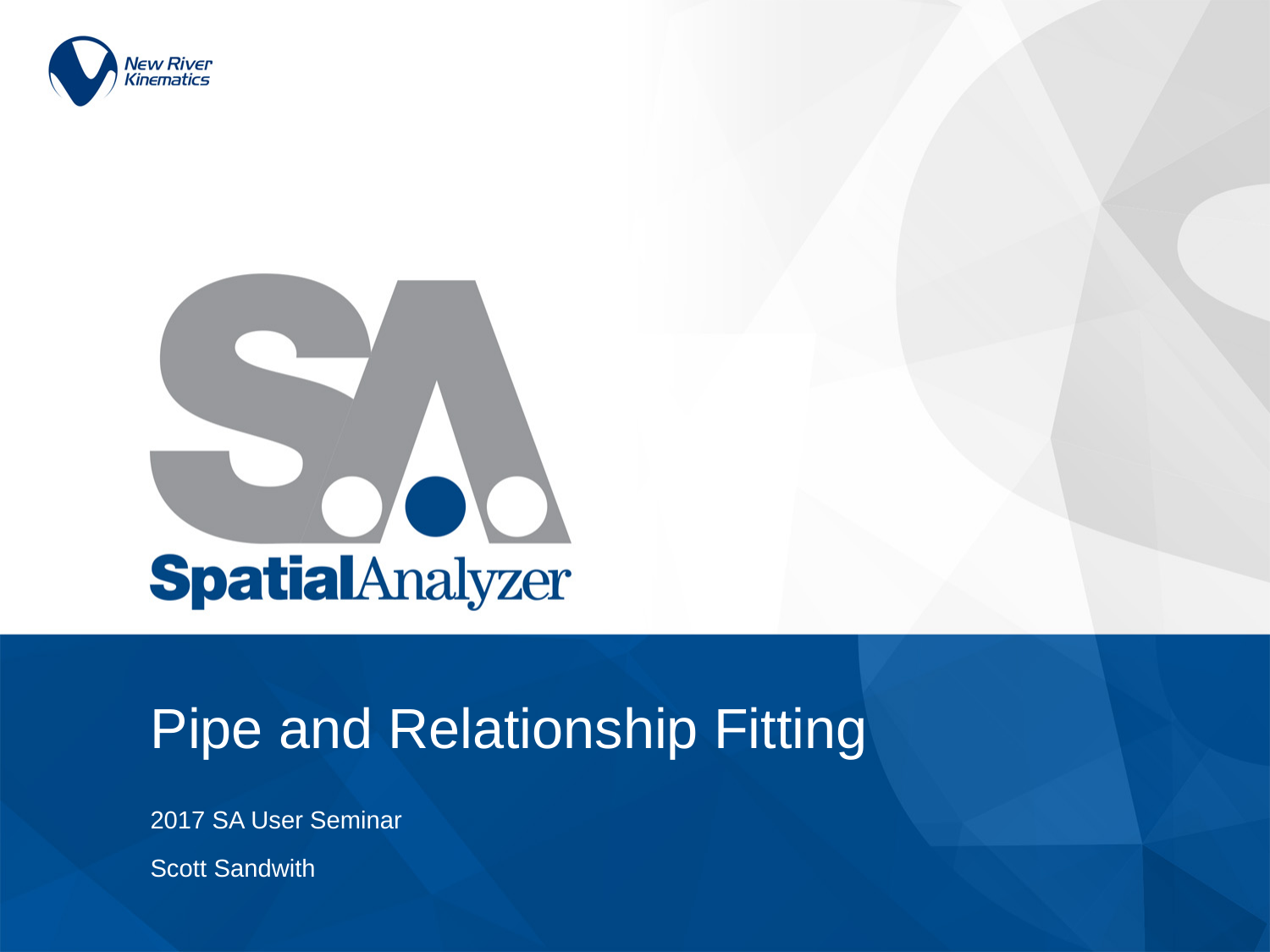

# Pipe and Relationship Fitting
2017 SA User Seminar
Scott Sandwith